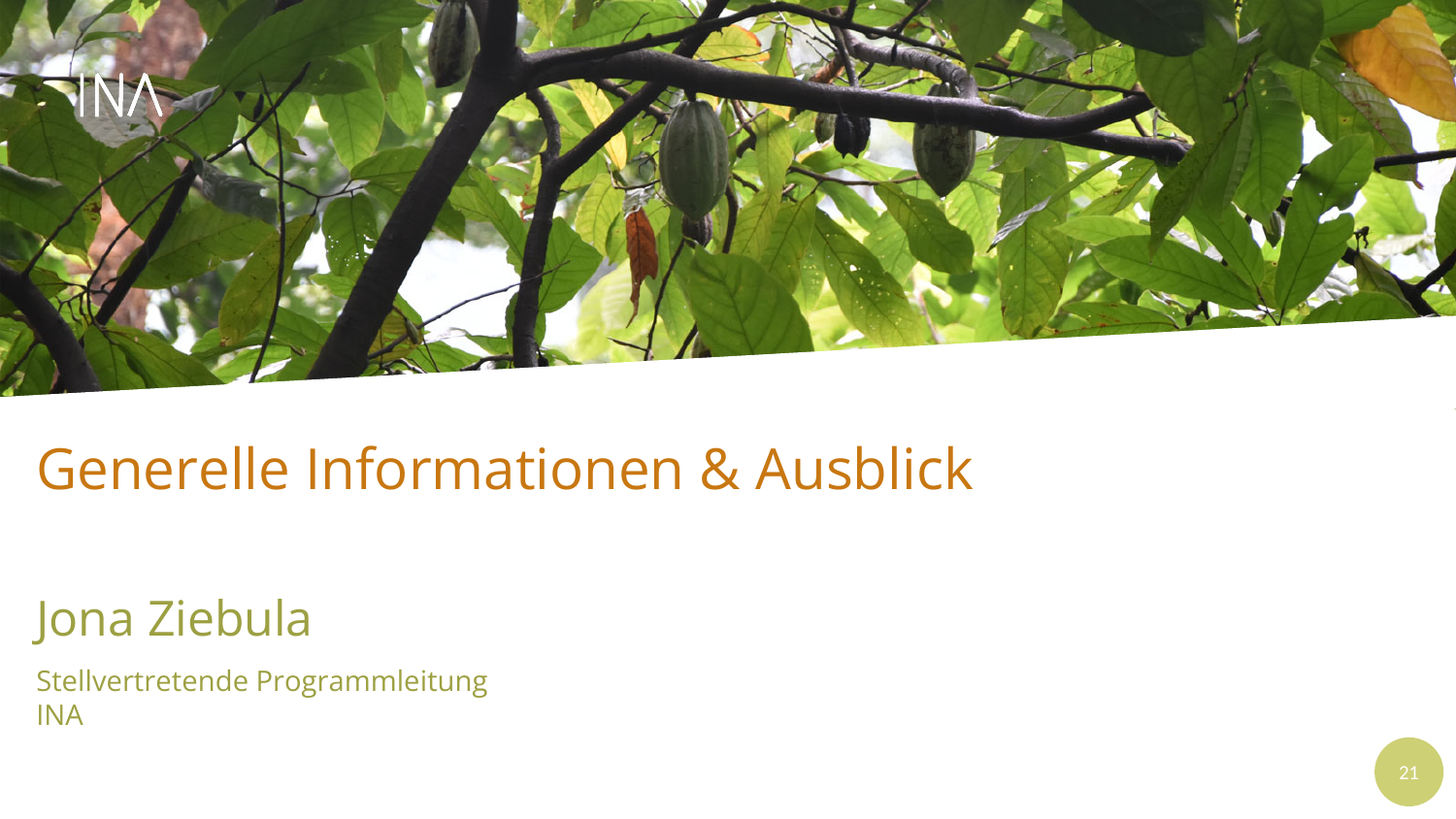

Generelle Informationen & Ausblick

Jona Ziebula
Stellvertretende Programmleitung
INA